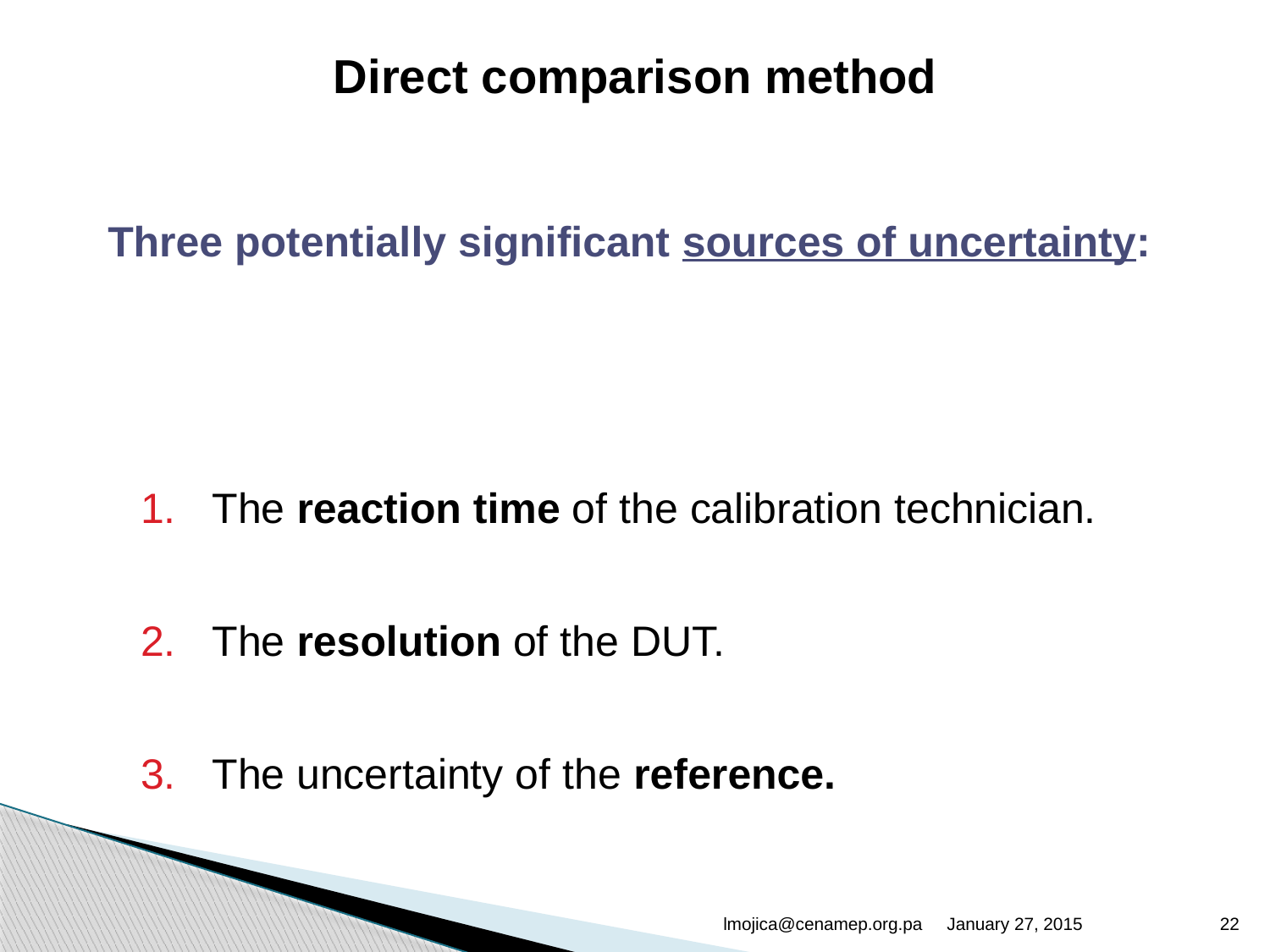

# Direct comparison method
Three potentially significant sources of uncertainty:

The reaction time of the calibration technician.

The resolution of the DUT.

The uncertainty of the reference.

lmojica@cenamep.org.pa
January 27, 2015
22